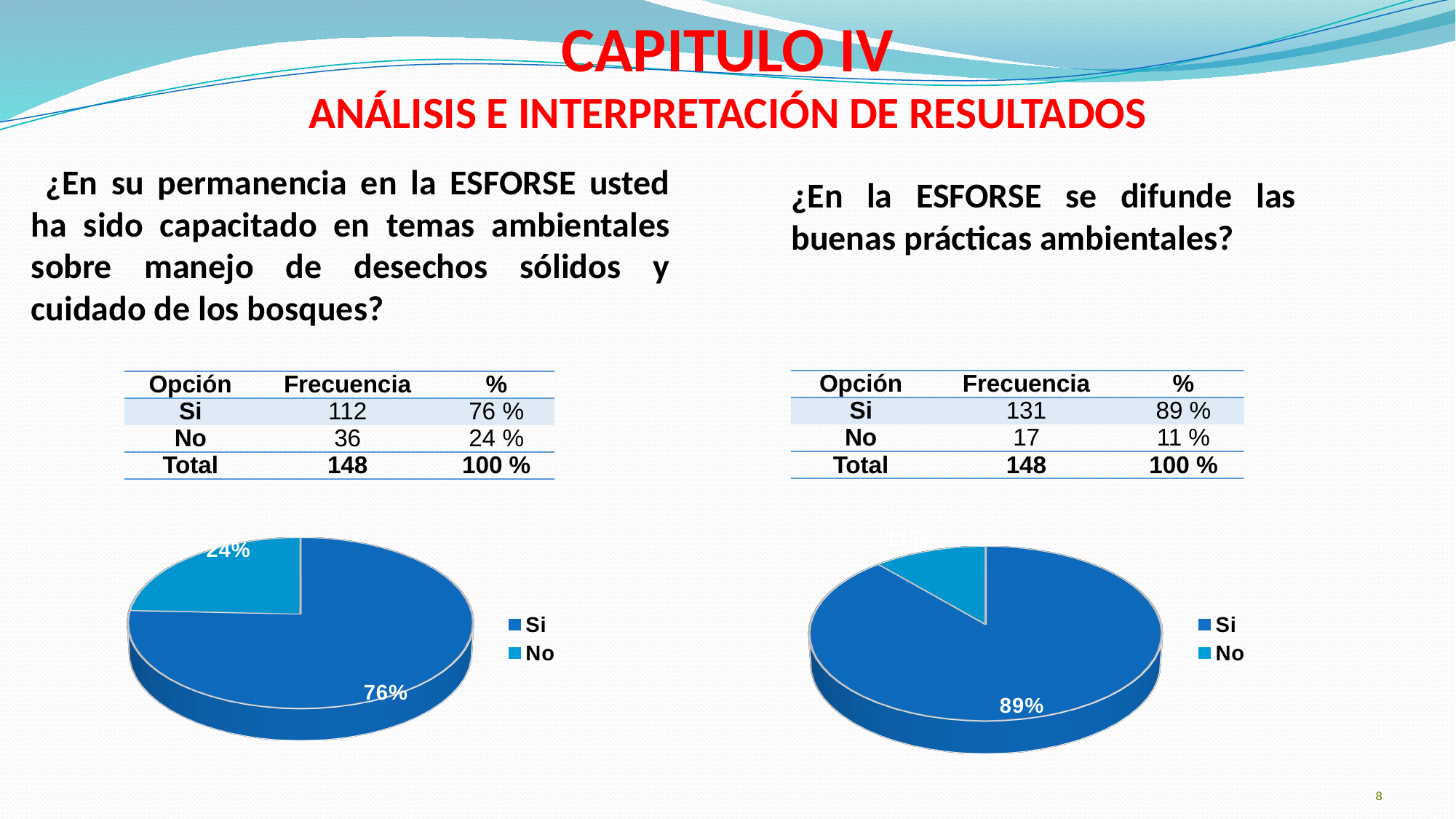

CAPITULO IV
ANÁLISIS E INTERPRETACIÓN DE RESULTADOS
¿En la ESFORSE se difunde las buenas prácticas ambientales?
# ¿En su permanencia en la ESFORSE usted ha sido capacitado en temas ambientales sobre manejo de desechos sólidos y cuidado de los bosques?
| Opción | Frecuencia | % |
| --- | --- | --- |
| Si | 131 | 89 % |
| No | 17 | 11 % |
| Total | 148 | 100 % |
| Opción | Frecuencia | % |
| --- | --- | --- |
| Si | 112 | 76 % |
| No | 36 | 24 % |
| Total | 148 | 100 % |

[unsupported chart]

[unsupported chart]

8